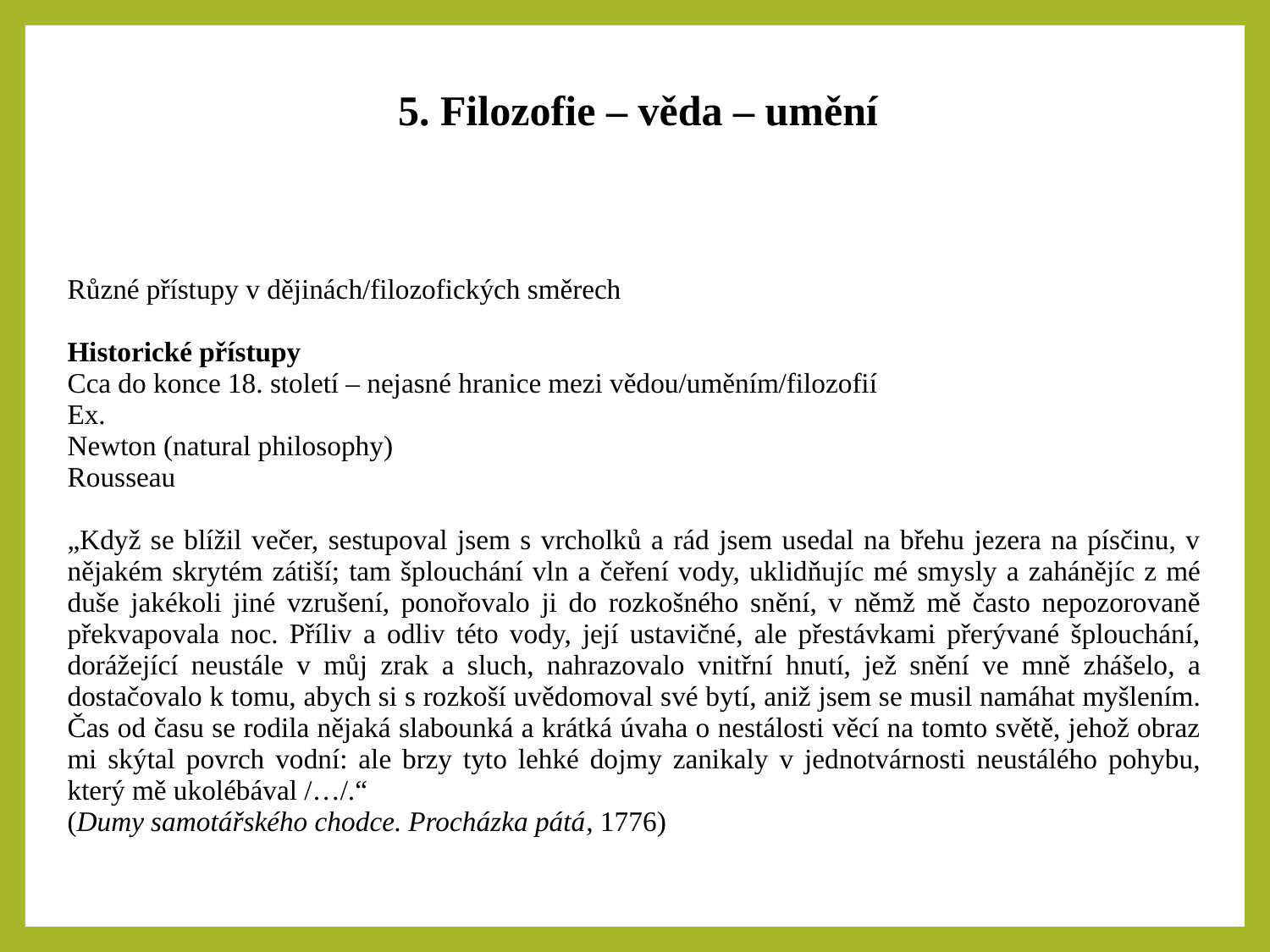

5. Filozofie – věda – umění
| Různé přístupy v dějinách/filozofických směrech Historické přístupy Cca do konce 18. století – nejasné hranice mezi vědou/uměním/filozofií Ex. Newton (natural philosophy) Rousseau „Když se blížil večer, sestupoval jsem s vrcholků a rád jsem usedal na břehu jezera na písčinu, v nějakém skrytém zátiší; tam šplouchání vln a čeření vody, uklidňujíc mé smysly a zahánějíc z mé duše jakékoli jiné vzrušení, ponořovalo ji do rozkošného snění, v němž mě často nepozorovaně překvapovala noc. Příliv a odliv této vody, její ustavičné, ale přestávkami přerývané šplouchání, dorážející neustále v můj zrak a sluch, nahrazovalo vnitřní hnutí, jež snění ve mně zhášelo, a dostačovalo k tomu, abych si s rozkoší uvědomoval své bytí, aniž jsem se musil namáhat myšlením. Čas od času se rodila nějaká slabounká a krátká úvaha o nestálosti věcí na tomto světě, jehož obraz mi skýtal povrch vodní: ale brzy tyto lehké dojmy zanikaly v jednotvárnosti neustálého pohybu, který mě ukolébával /…/.“ (Dumy samotářského chodce. Procházka pátá, 1776) |
| --- |
|  |